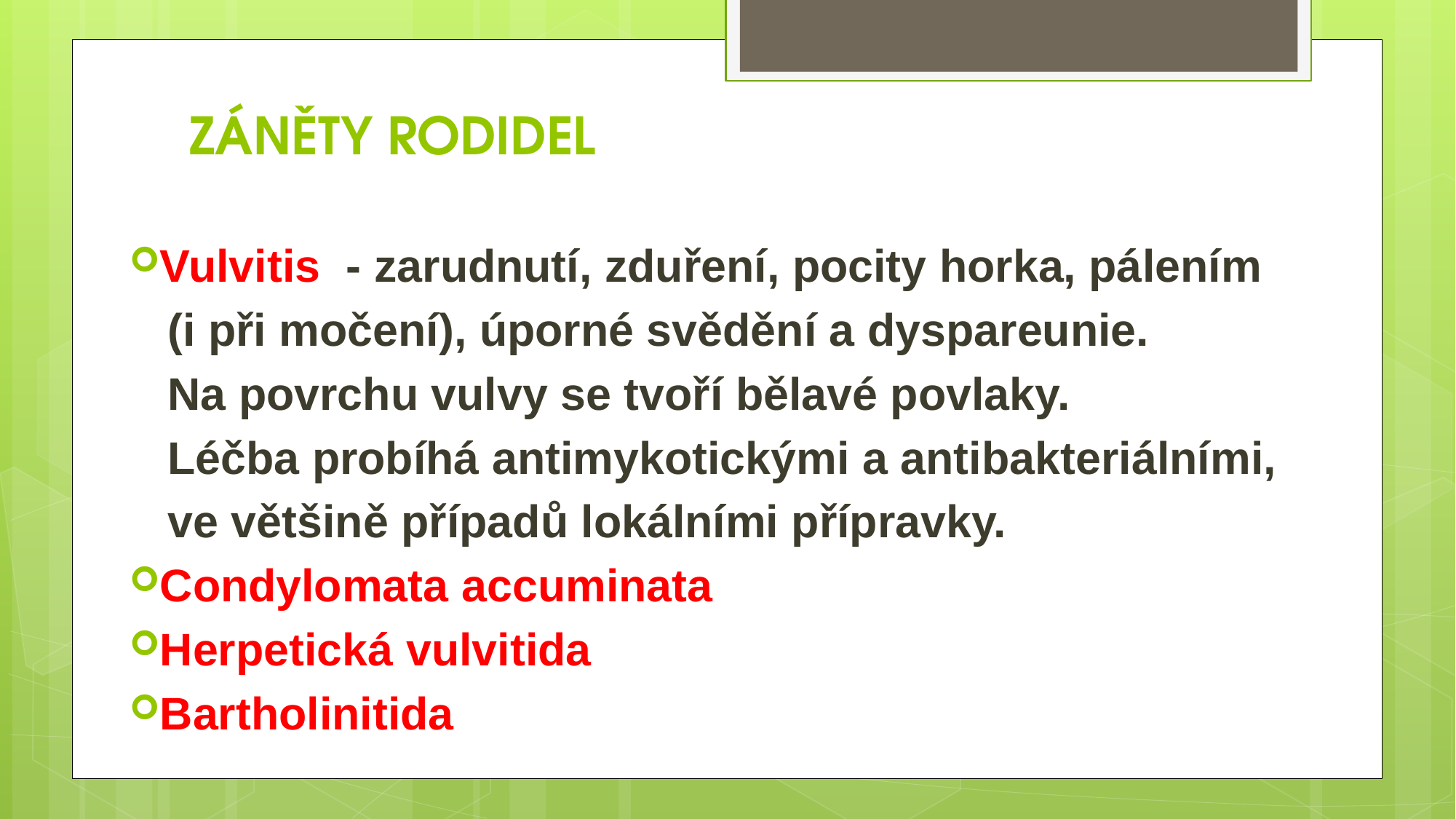

# Záněty rodidel
Vulvitis  - zarudnutí, zduření, pocity horka, pálením
   (i při močení), úporné svědění a dyspareunie.
   Na povrchu vulvy se tvoří bělavé povlaky.
   Léčba probíhá antimykotickými a antibakteriálními,
   ve většině případů lokálními přípravky.
Condylomata accuminata
Herpetická vulvitida
Bartholinitida